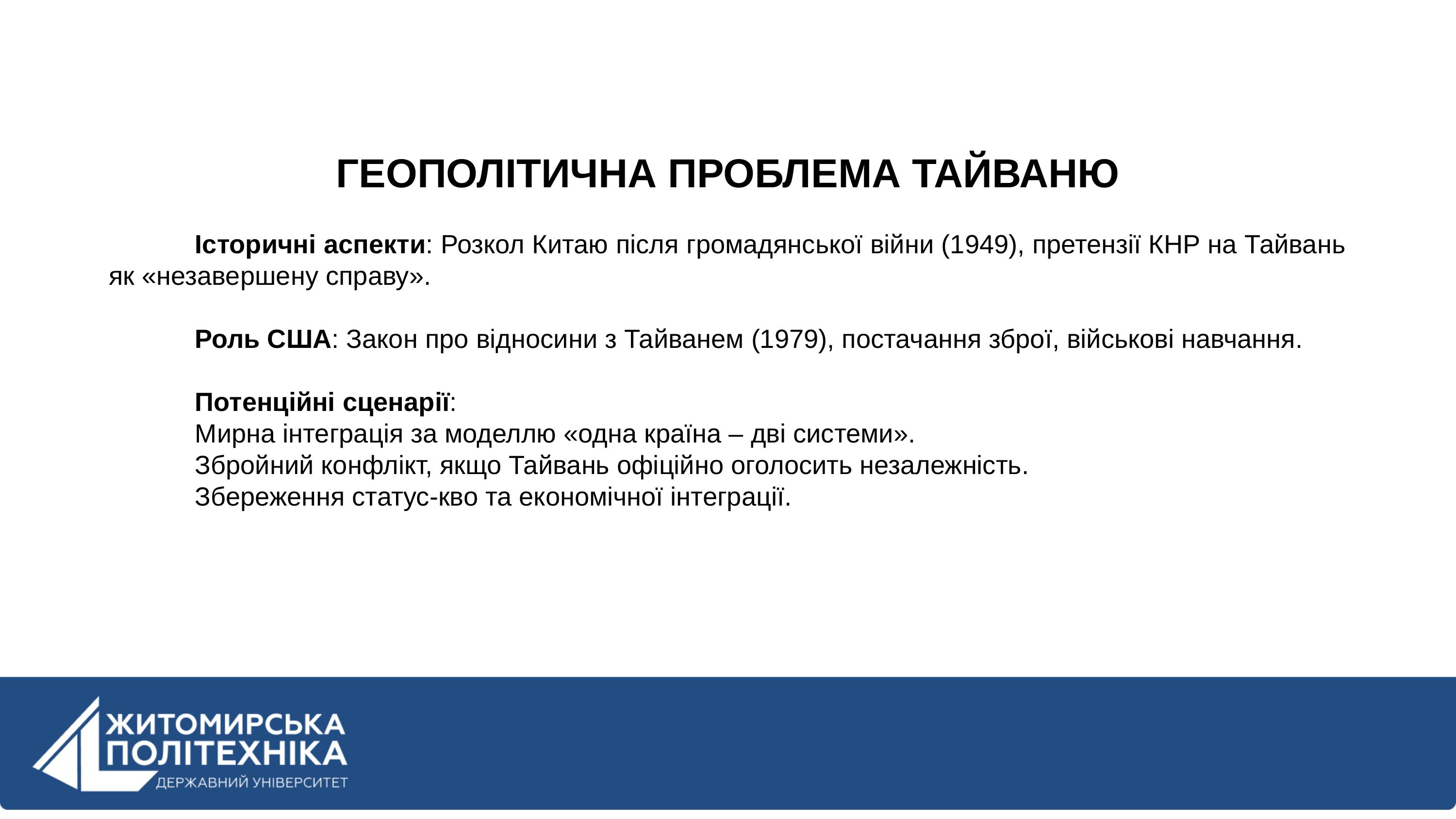

ГЕОПОЛІТИЧНА ПРОБЛЕМА ТАЙВАНЮ

Історичні аспекти: Розкол Китаю після громадянської війни (1949), претензії КНР на Тайвань як «незавершену справу».

Роль США: Закон про відносини з Тайванем (1979), постачання зброї, військові навчання.

Потенційні сценарії:
Мирна інтеграція за моделлю «одна країна – дві системи».
Збройний конфлікт, якщо Тайвань офіційно оголосить незалежність.
Збереження статус-кво та економічної інтеграції.